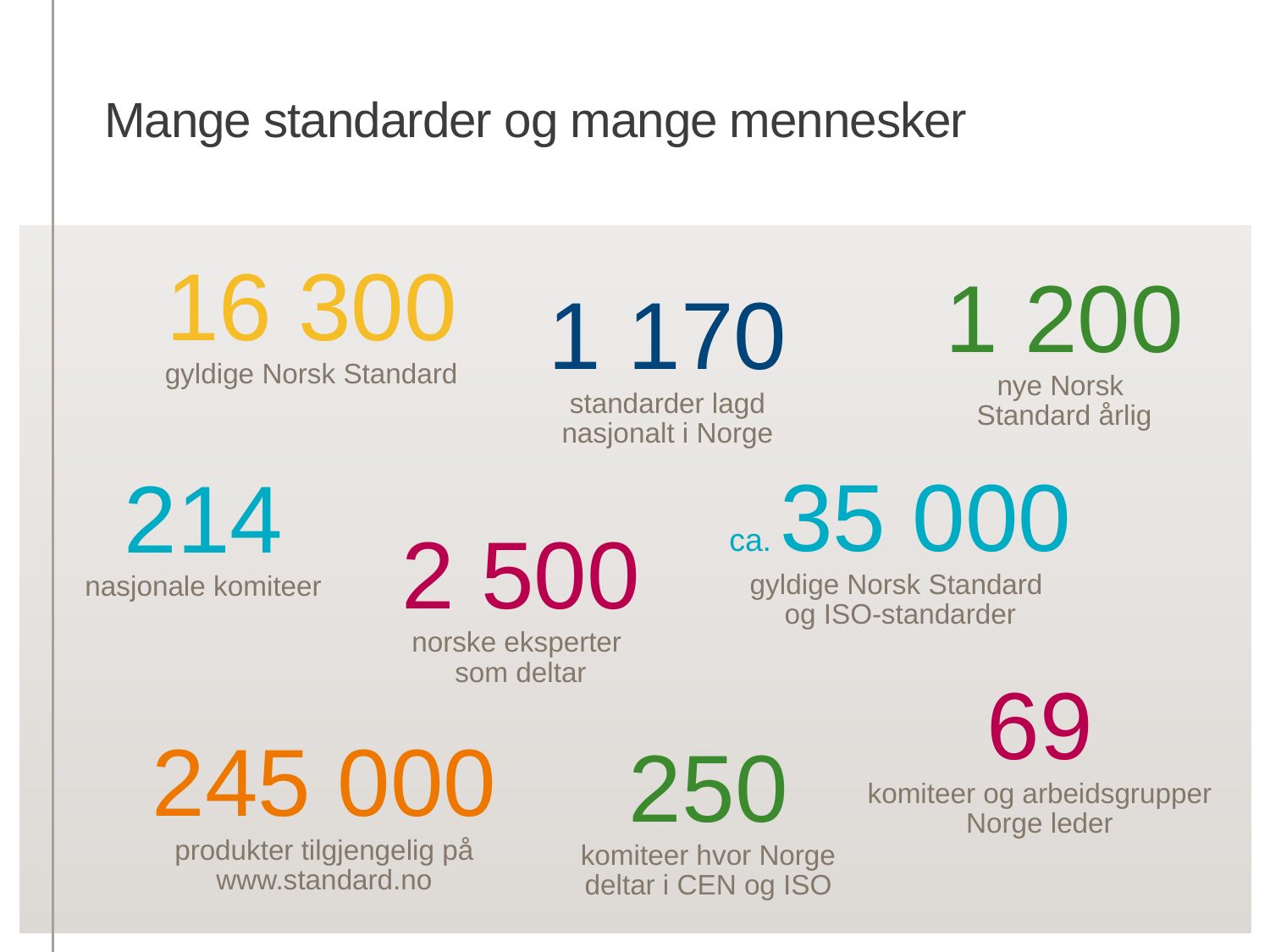

Mange standarder og mange mennesker
16 300
gyldige Norsk Standard
1 200
nye Norsk
Standard årlig
1 170
standarder lagd
nasjonalt i Norge
214
nasjonale komiteer
ca. 35 000
gyldige Norsk Standard
og ISO-standarder
2 500
norske eksperter
som deltar
69
komiteer og arbeidsgrupper
Norge leder
245 000
produkter tilgjengelig på
www.standard.no
250
komiteer hvor Norge
deltar i CEN og ISO